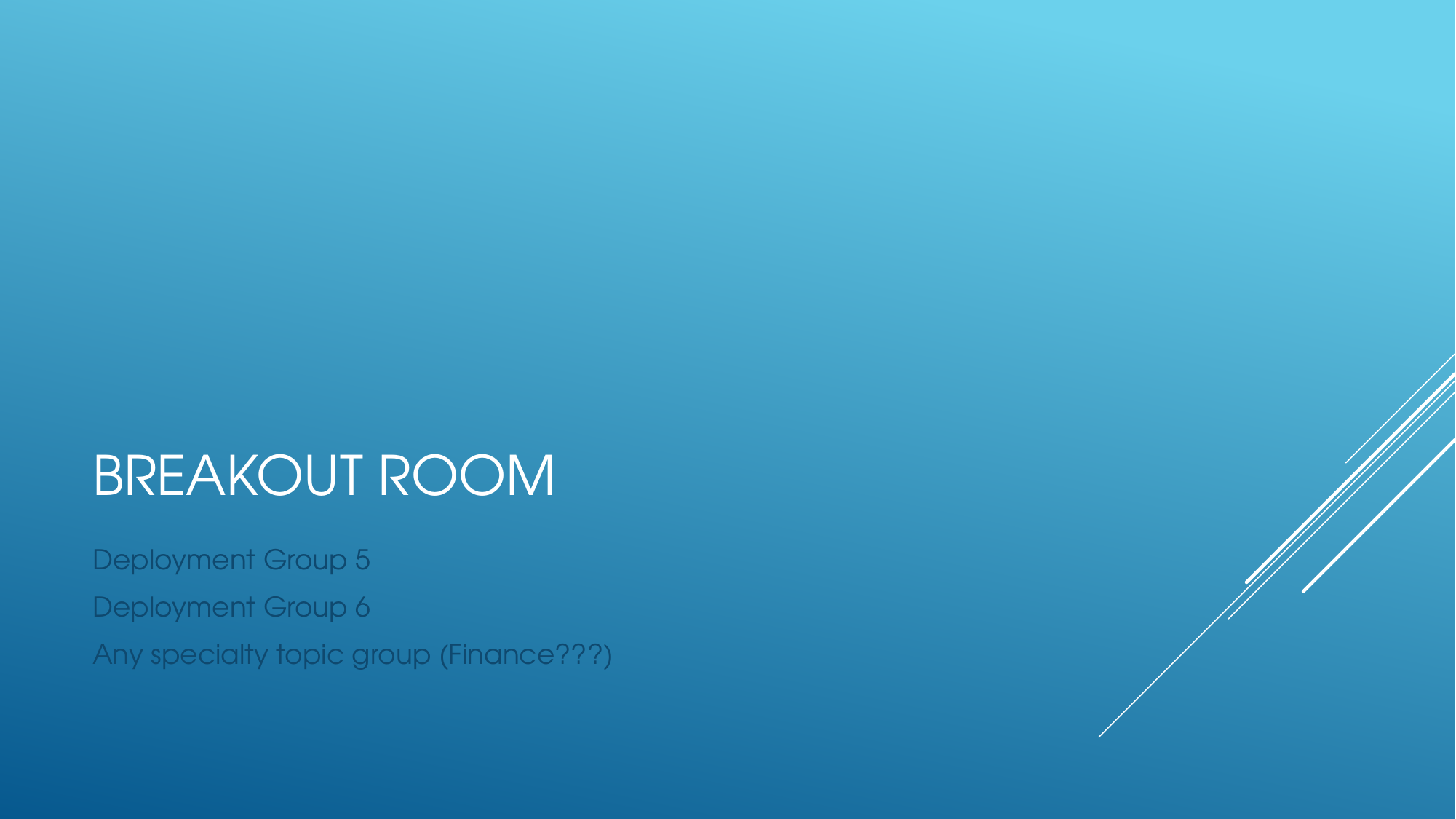

# Breakout Room
Deployment Group 5
Deployment Group 6
Any specialty topic group (Finance???)